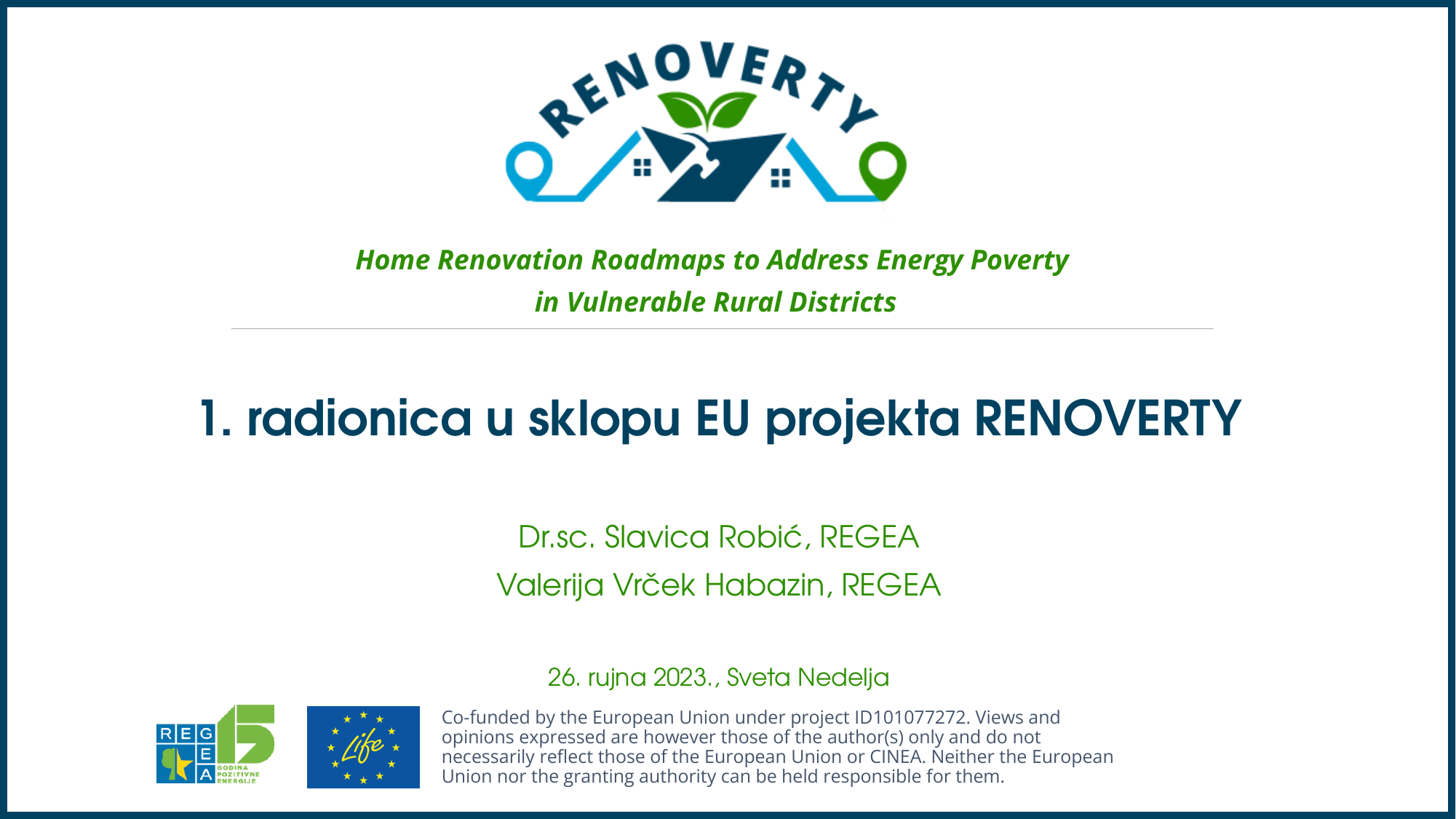

1. radionica u sklopu EU projekta RENOVERTY

Dr.sc. Slavica Robić, REGEA
Valerija Vrček Habazin, REGEA

26. rujna 2023., Sveta Nedelja